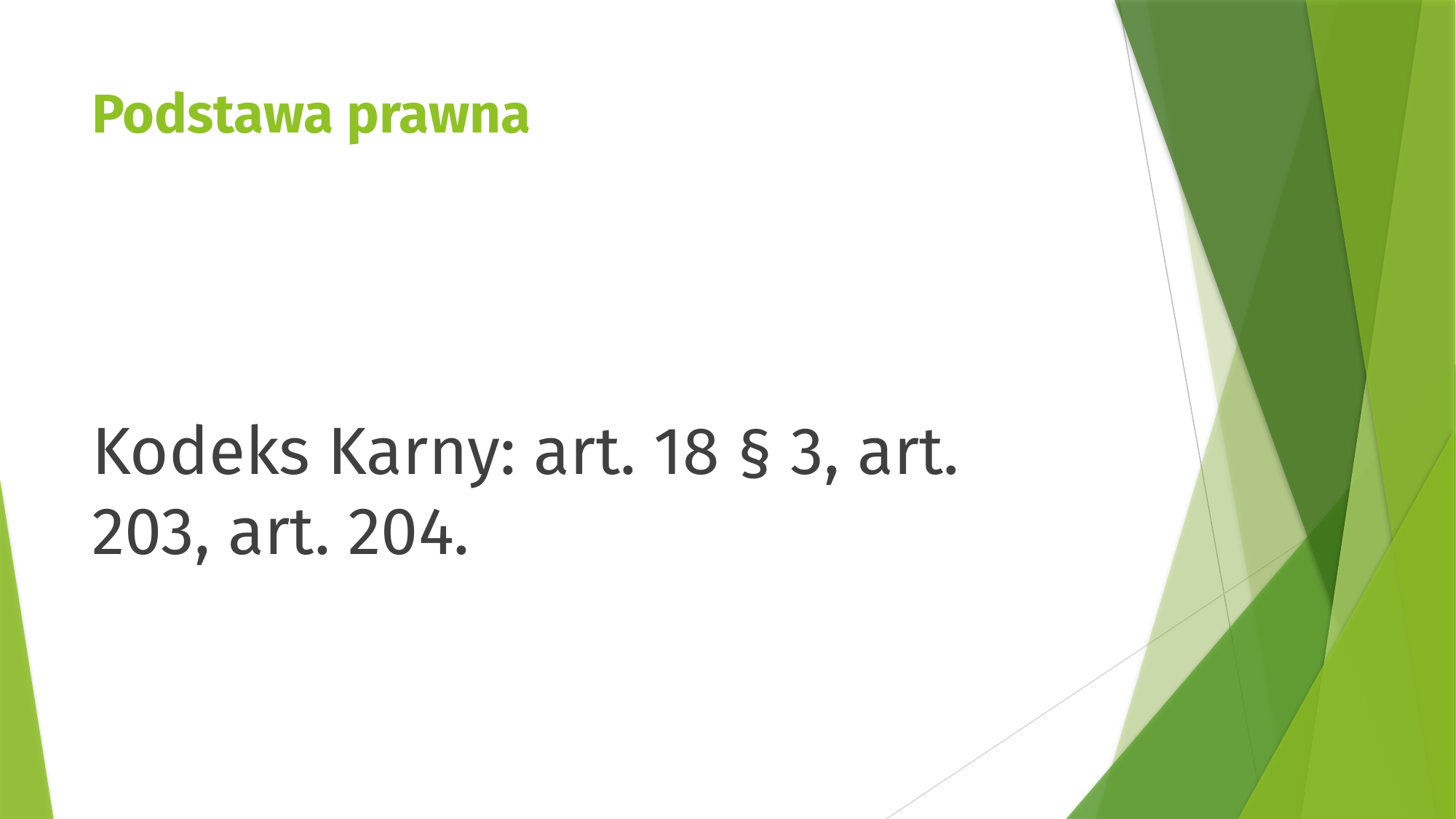

# Podstawa prawna

Kodeks Karny: art. 18 § 3, art. 203, art. 204.